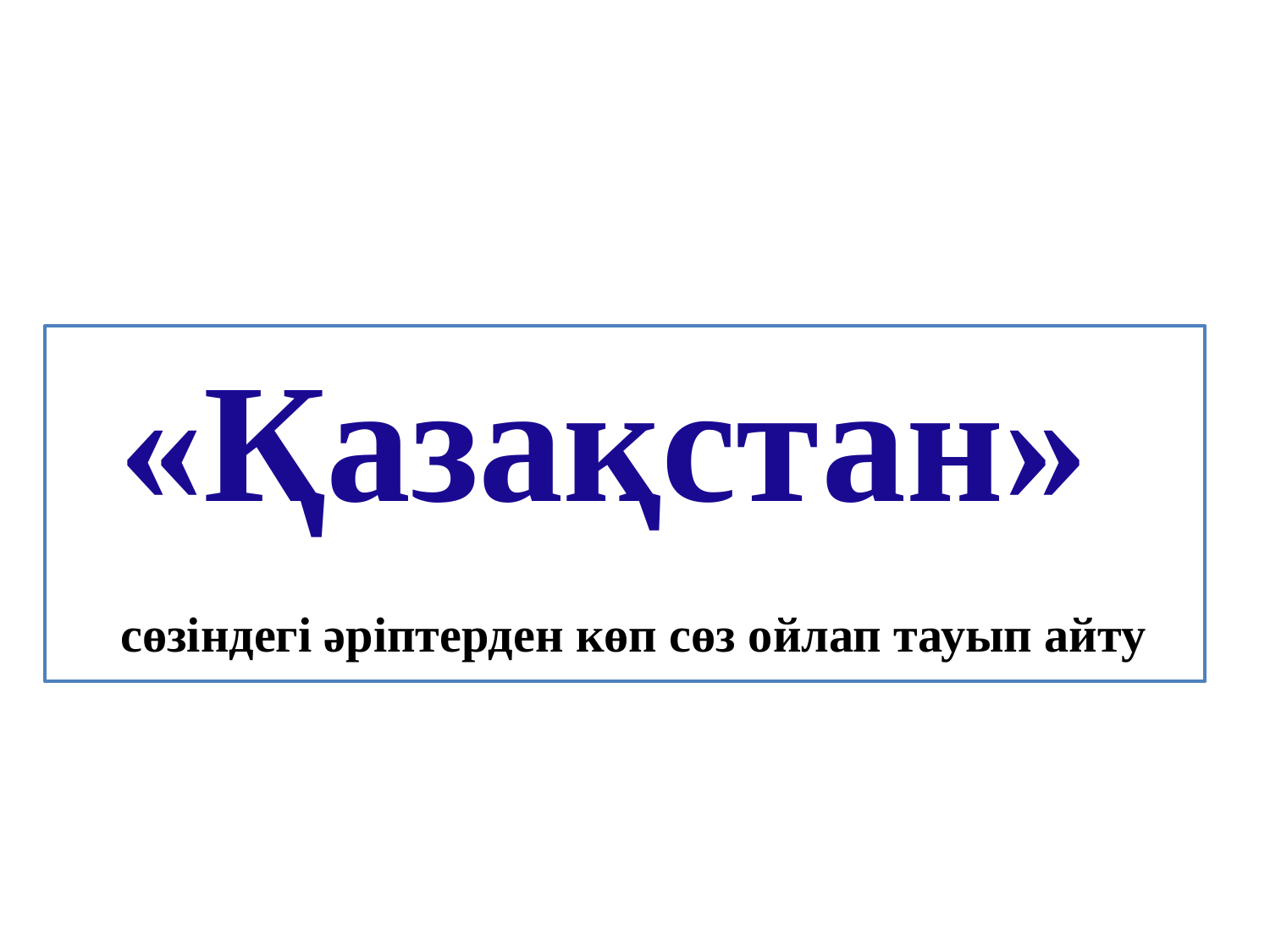

«Қазақстан»
 сөзіндегі әріптерден көп сөз ойлап тауып айту